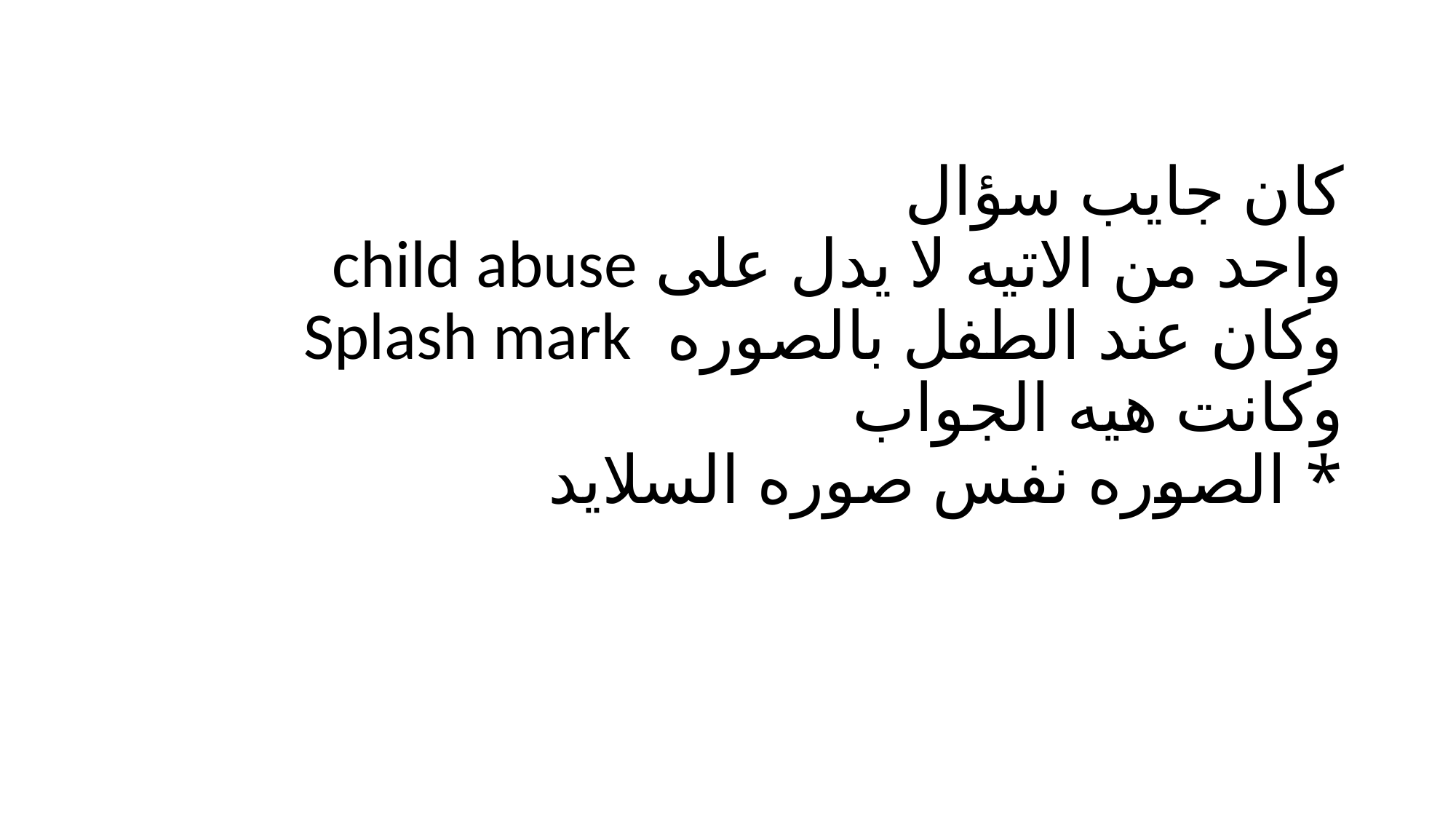

# كان جايب سؤال واحد من الاتيه لا يدل على child abuse وكان عند الطفل بالصوره  Splash mark وكانت هيه الجواب * الصوره نفس صوره السلايد